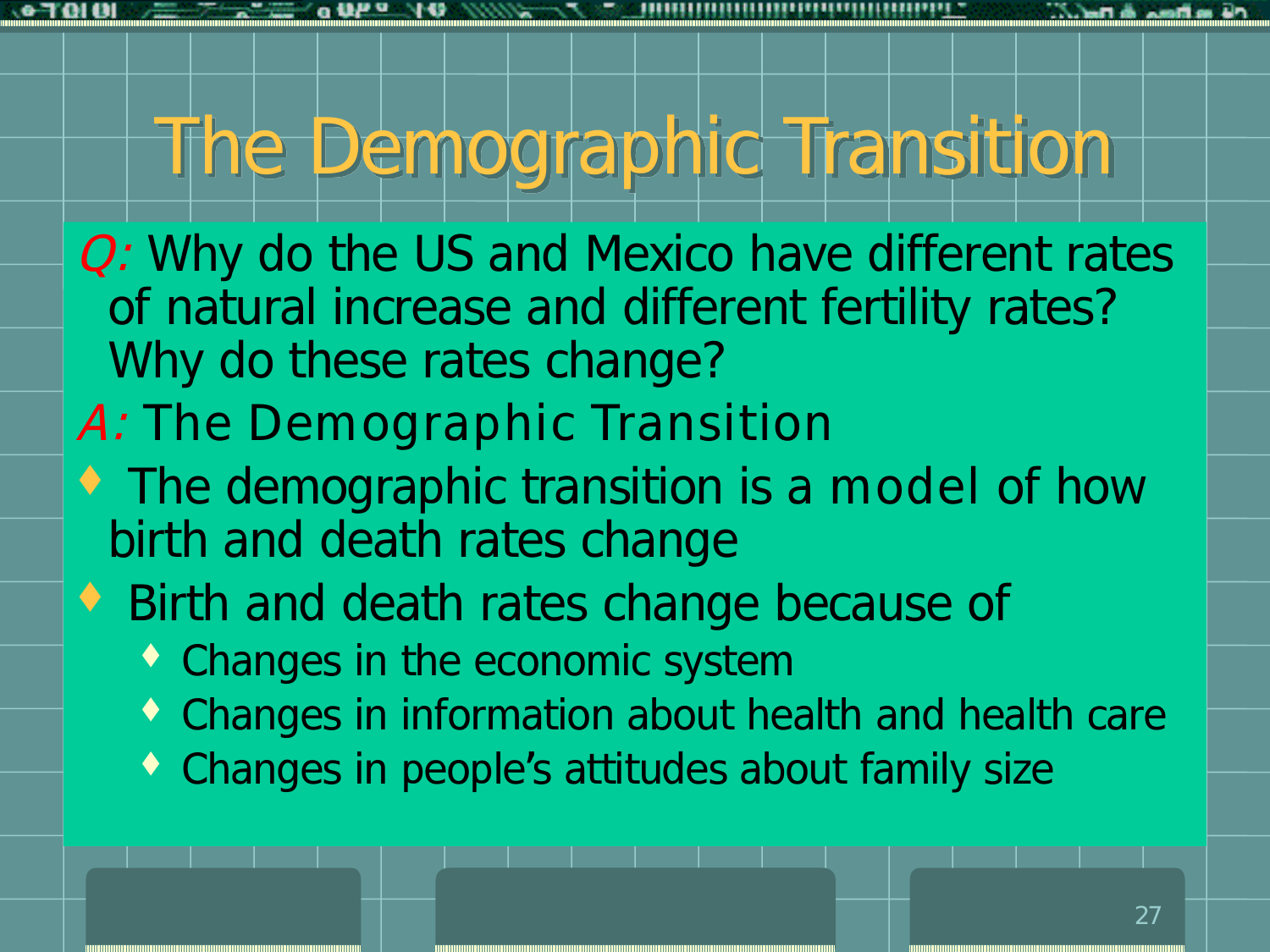

# The Demographic Transition
Q: Why do the US and Mexico have different rates of natural increase and different fertility rates?  Why do these rates change?
A: The Demographic Transition
 The demographic transition is a model of how birth and death rates change
 Birth and death rates change because of
 Changes in the economic system
 Changes in information about health and health care
 Changes in people’s attitudes about family size
27